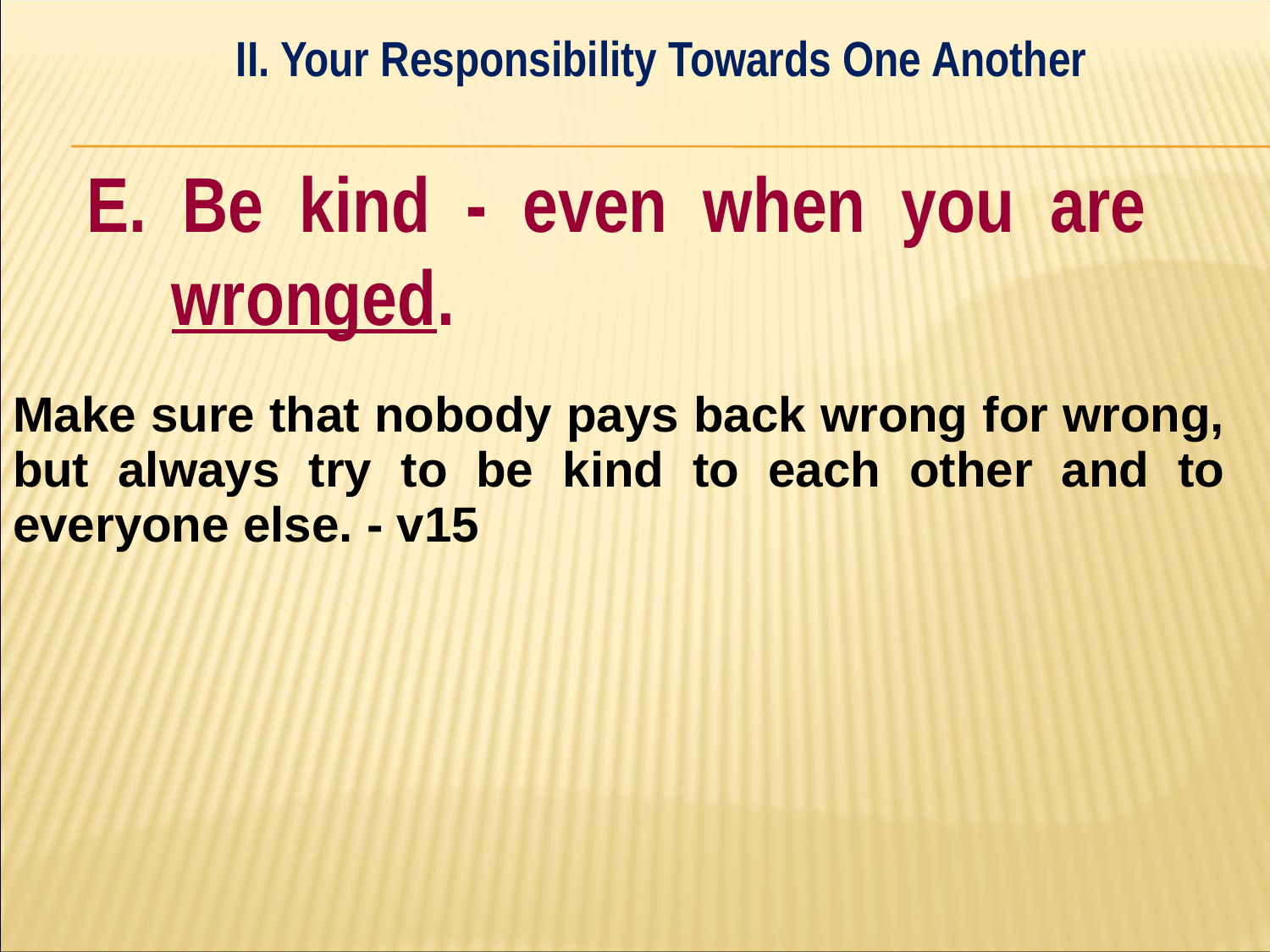

II. Your Responsibility Towards One Another
#
E. Be kind - even when you are 	wronged.

| Make sure that nobody pays back wrong for wrong, but always try to be kind to each other and to everyone else. - v15 |  |
| --- | --- |